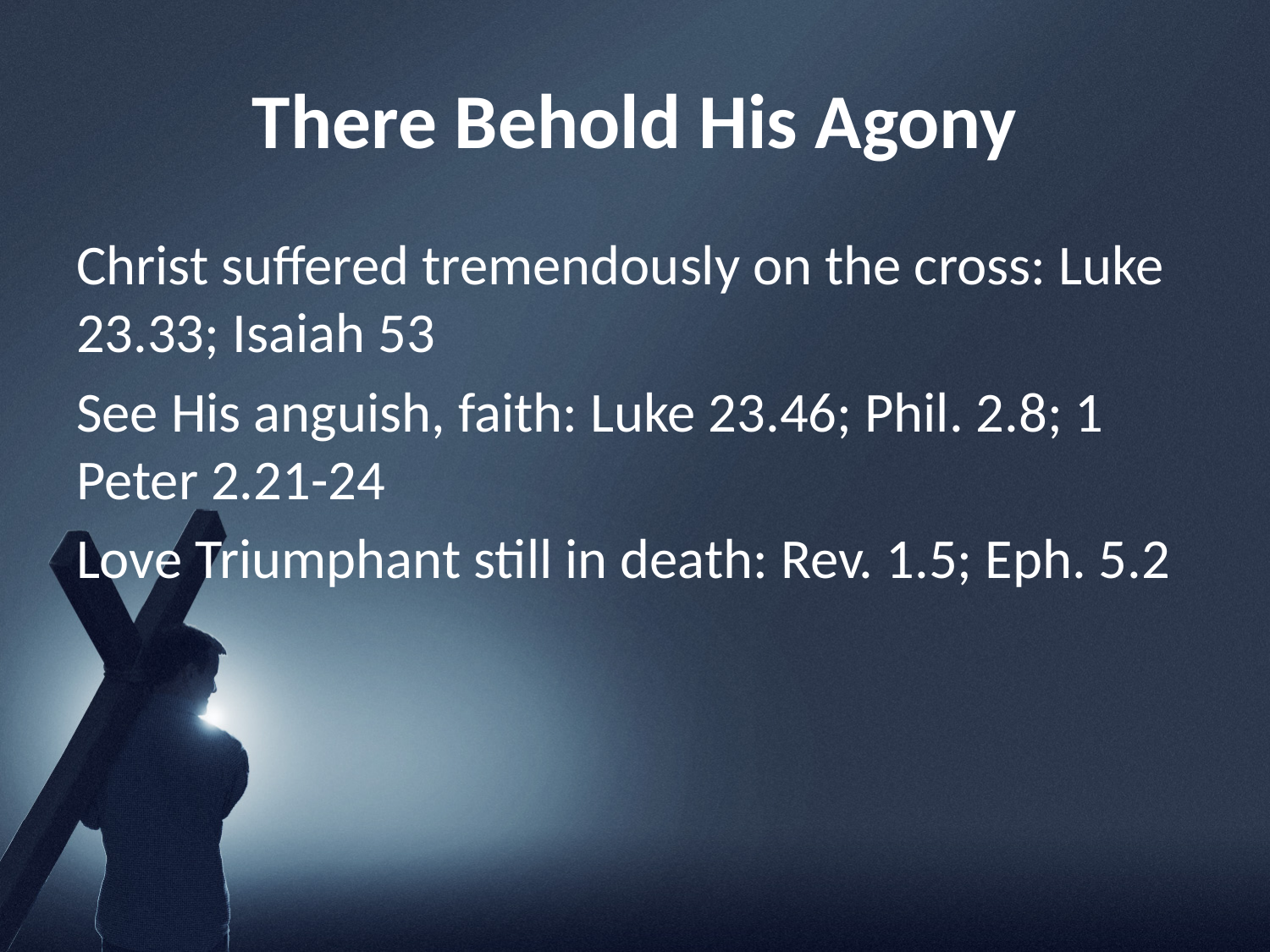

# There Behold His Agony
Christ suffered tremendously on the cross: Luke 23.33; Isaiah 53
See His anguish, faith: Luke 23.46; Phil. 2.8; 1 Peter 2.21-24
Love Triumphant still in death: Rev. 1.5; Eph. 5.2